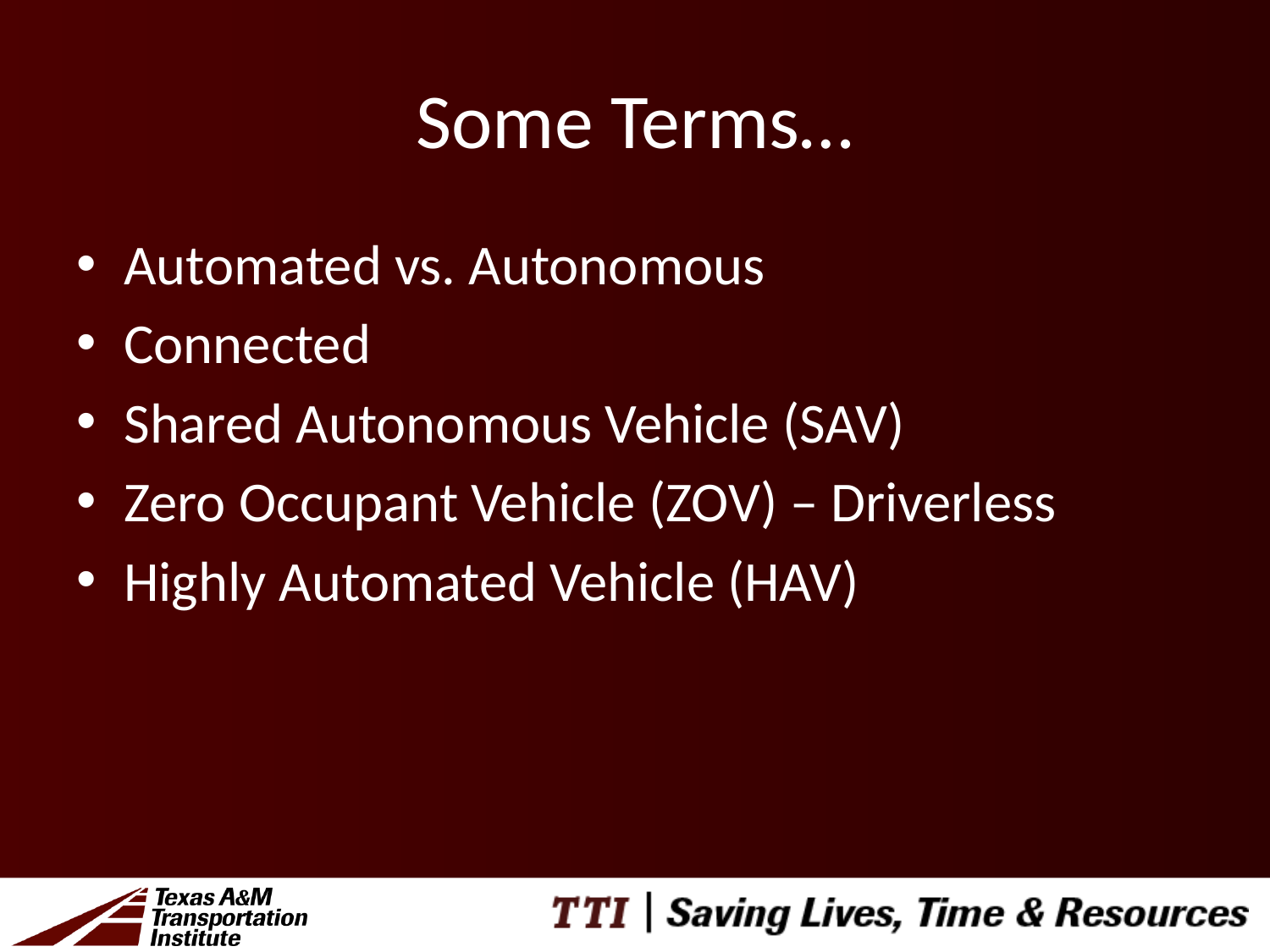

# Some Terms…
Automated vs. Autonomous
Connected
Shared Autonomous Vehicle (SAV)
Zero Occupant Vehicle (ZOV) – Driverless
Highly Automated Vehicle (HAV)